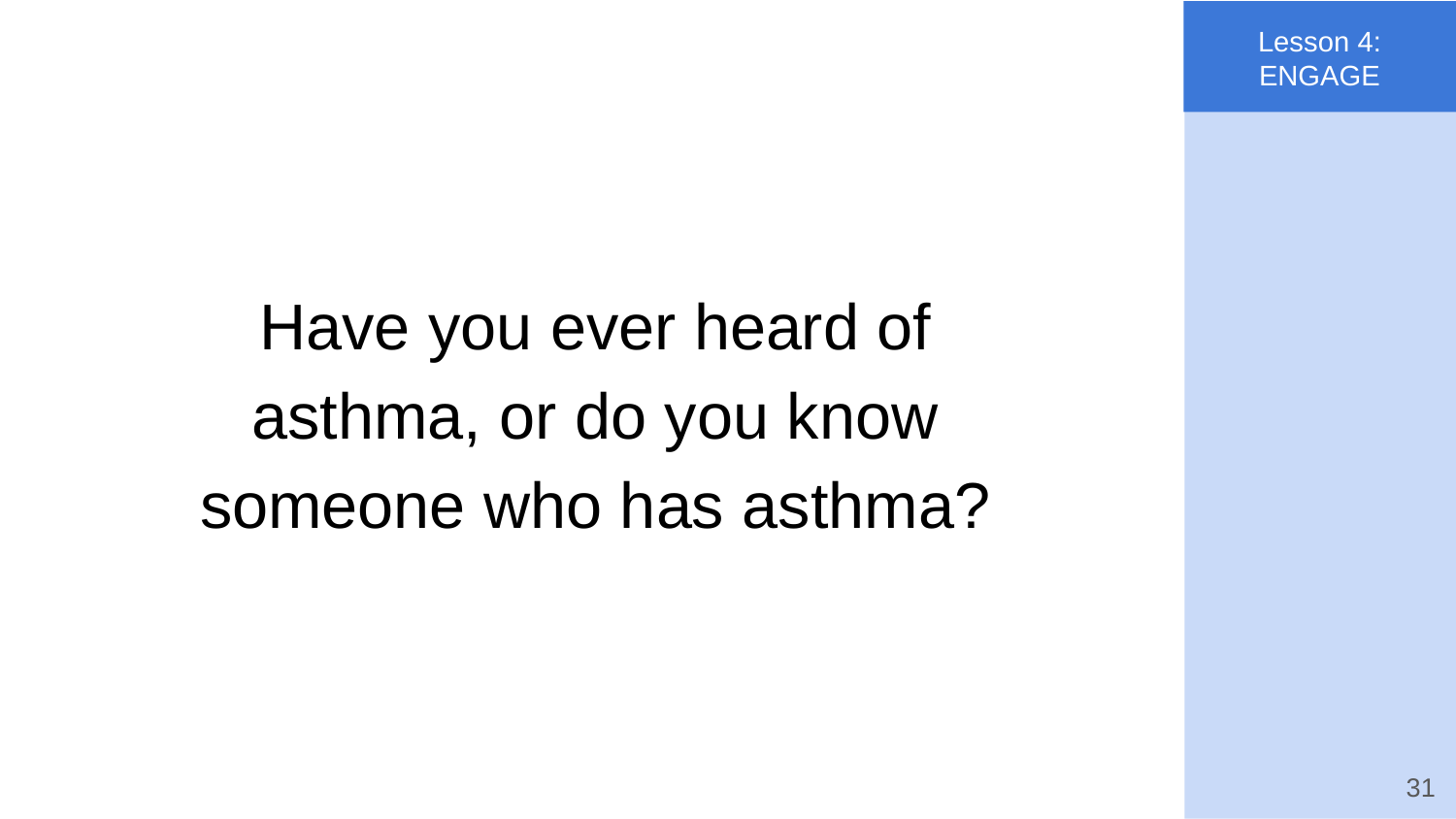

Lesson 4: Engage

Lesson 4:
ENGAGE

Have you ever heard of asthma, or do you know someone who has asthma?
31